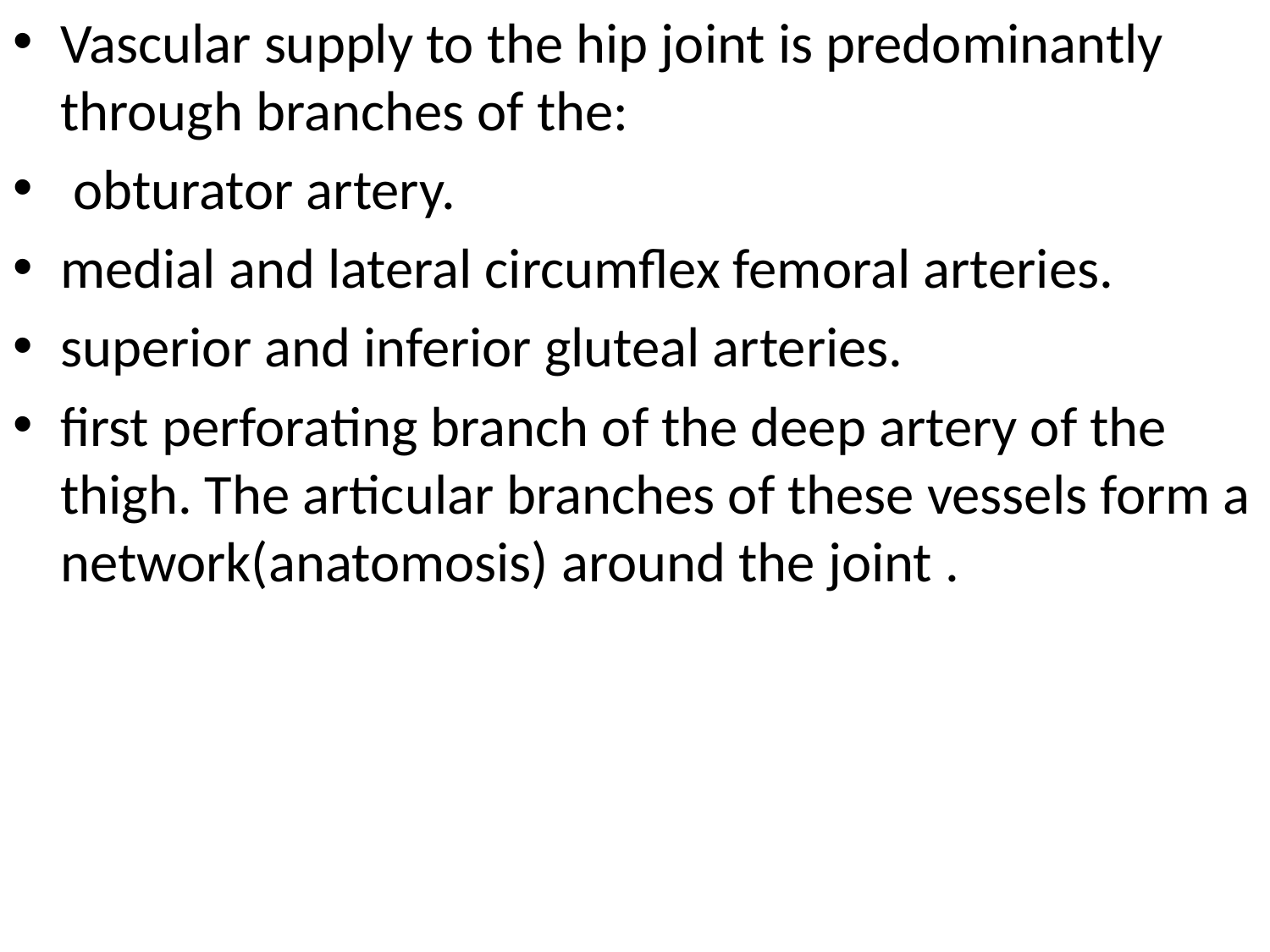

Vascular supply to the hip joint is predominantly through branches of the:
 obturator artery.
medial and lateral circumflex femoral arteries.
superior and inferior gluteal arteries.
first perforating branch of the deep artery of the thigh. The articular branches of these vessels form a network(anatomosis) around the joint .